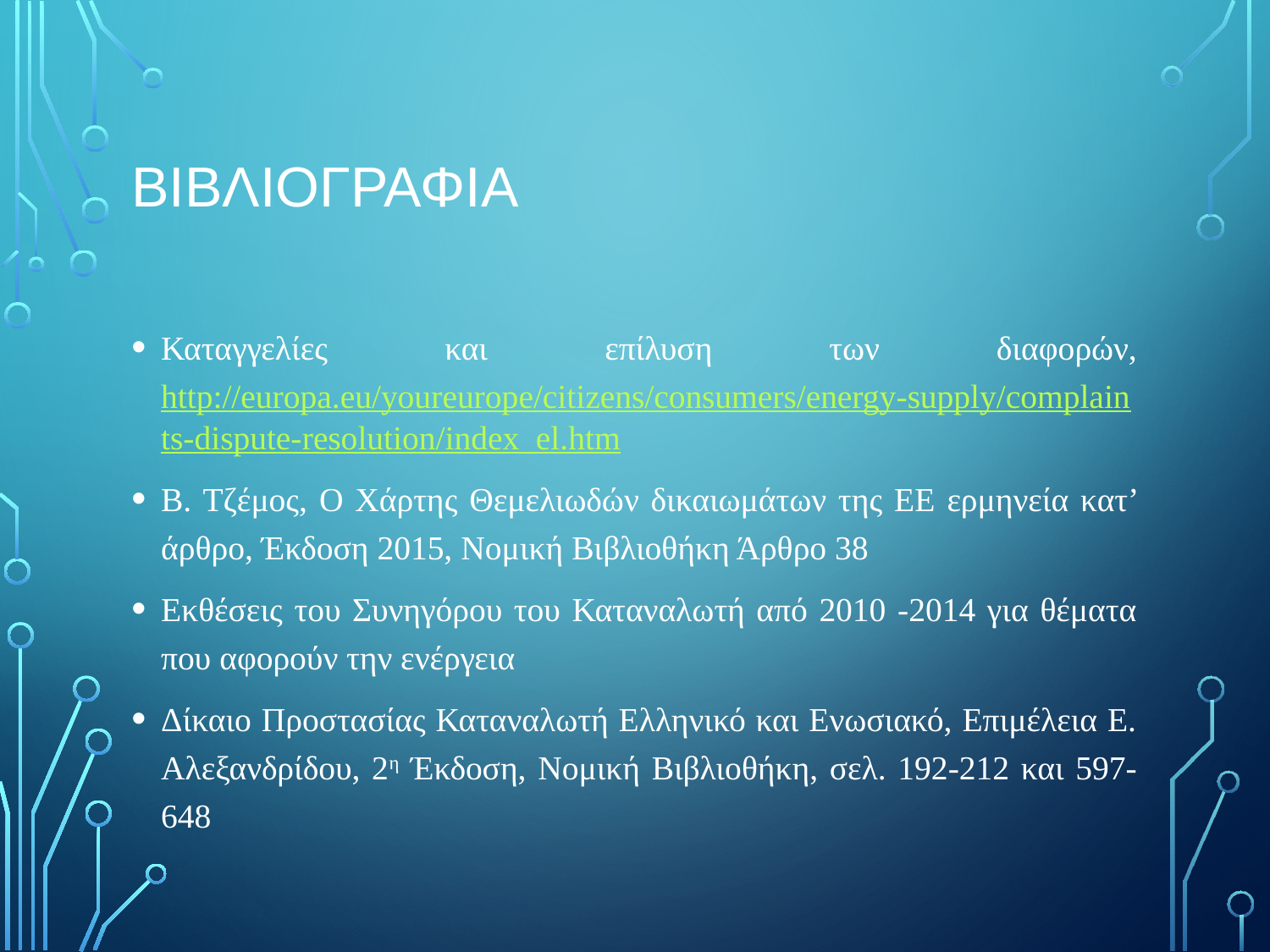

# Βιβλιογραφια
Καταγγελίες και επίλυση των διαφορών, http://europa.eu/youreurope/citizens/consumers/energy-supply/complaints-dispute-resolution/index_el.htm
Β. Τζέμος, Ο Χάρτης Θεμελιωδών δικαιωμάτων της ΕΕ ερμηνεία κατ’ άρθρο, Έκδοση 2015, Νομική Βιβλιοθήκη Άρθρο 38
Εκθέσεις του Συνηγόρου του Καταναλωτή από 2010 -2014 για θέματα που αφορούν την ενέργεια
Δίκαιο Προστασίας Καταναλωτή Ελληνικό και Ενωσιακό, Επιμέλεια Ε. Αλεξανδρίδου, 2η Έκδοση, Νομική Βιβλιοθήκη, σελ. 192-212 και 597-648